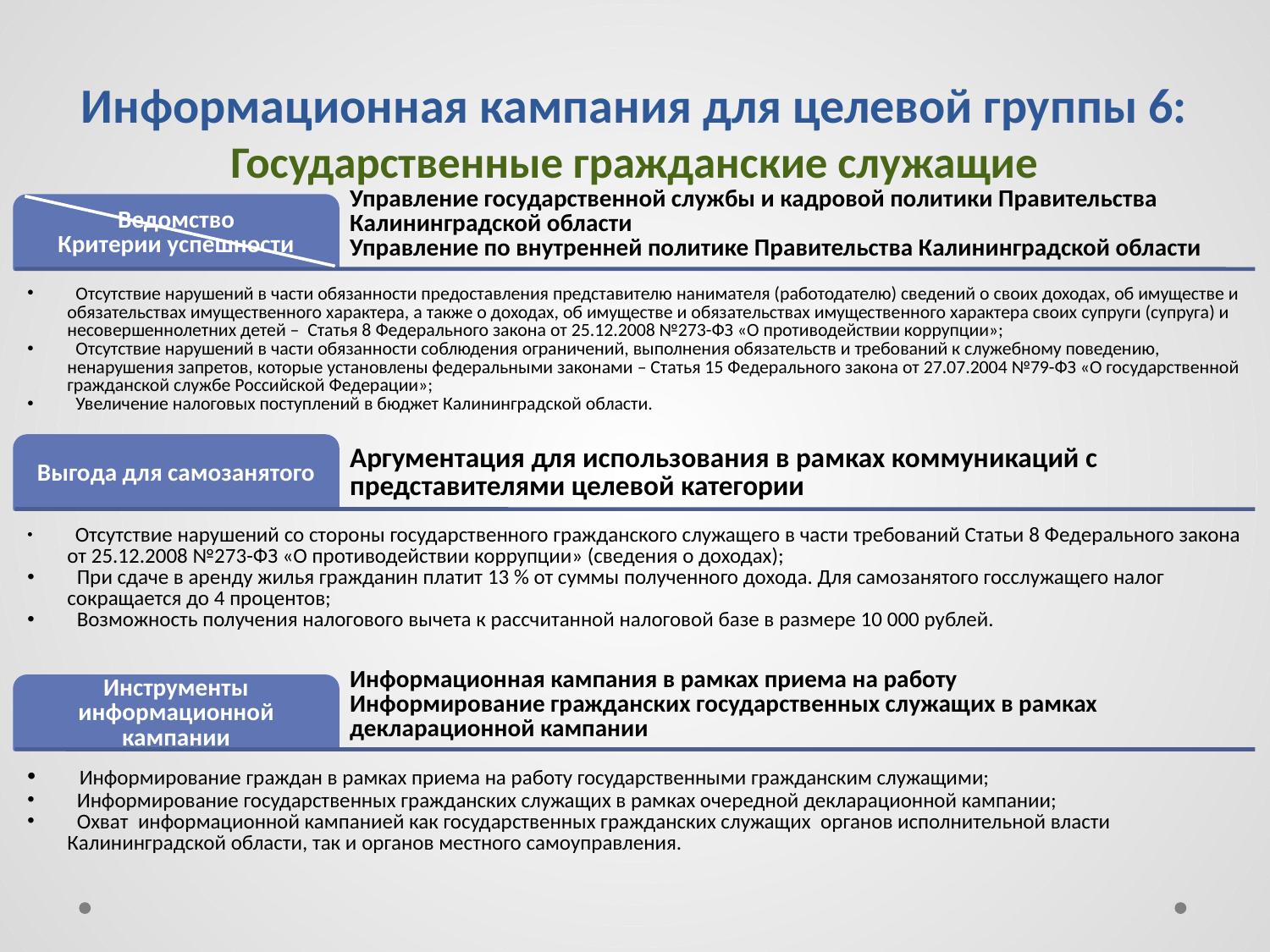

# Информационная кампания для целевой группы 6: Государственные гражданские служащие
Ведомство
Критерии успешности
Управление государственной службы и кадровой политики Правительства Калининградской области
Управление по внутренней политике Правительства Калининградской области
  Отсутствие нарушений в части обязанности предоставления представителю нанимателя (работодателю) сведений о своих доходах, об имуществе и обязательствах имущественного характера, а также о доходах, об имуществе и обязательствах имущественного характера своих супруги (супруга) и несовершеннолетних детей –  Статья 8 Федерального закона от 25.12.2008 №273-ФЗ «О противодействии коррупции»;
Выгода для самозанятого
  Отсутствие нарушений со стороны государственного гражданского служащего в части требований Статьи 8 Федерального закона от 25.12.2008 №273-ФЗ «О противодействии коррупции» (сведения о доходах);
Инструменты информационной кампании
Информационная кампания в рамках приема на работу
Информирование гражданских государственных служащих в рамках декларационной кампании
  Информирование граждан в рамках приема на работу государственными гражданским служащими;
  Возможность получения налогового вычета к рассчитанной налоговой базе в размере 10 000 рублей.
  Увеличение налоговых поступлений в бюджет Калининградской области.
  При сдаче в аренду жилья гражданин платит 13 % от суммы полученного дохода. Для самозанятого госслужащего налог сокращается до 4 процентов;
  Информирование государственных гражданских служащих в рамках очередной декларационной кампании;
  Отсутствие нарушений в части обязанности соблюдения ограничений, выполнения обязательств и требований к служебному поведению, ненарушения запретов, которые установлены федеральными законами – Статья 15 Федерального закона от 27.07.2004 №79-ФЗ «О государственной гражданской службе Российской Федерации»;
  Охват  информационной кампанией как государственных гражданских служащих  органов исполнительной власти Калининградской области, так и органов местного самоуправления.
Аргументация для использования в рамках коммуникаций с представителями целевой категории